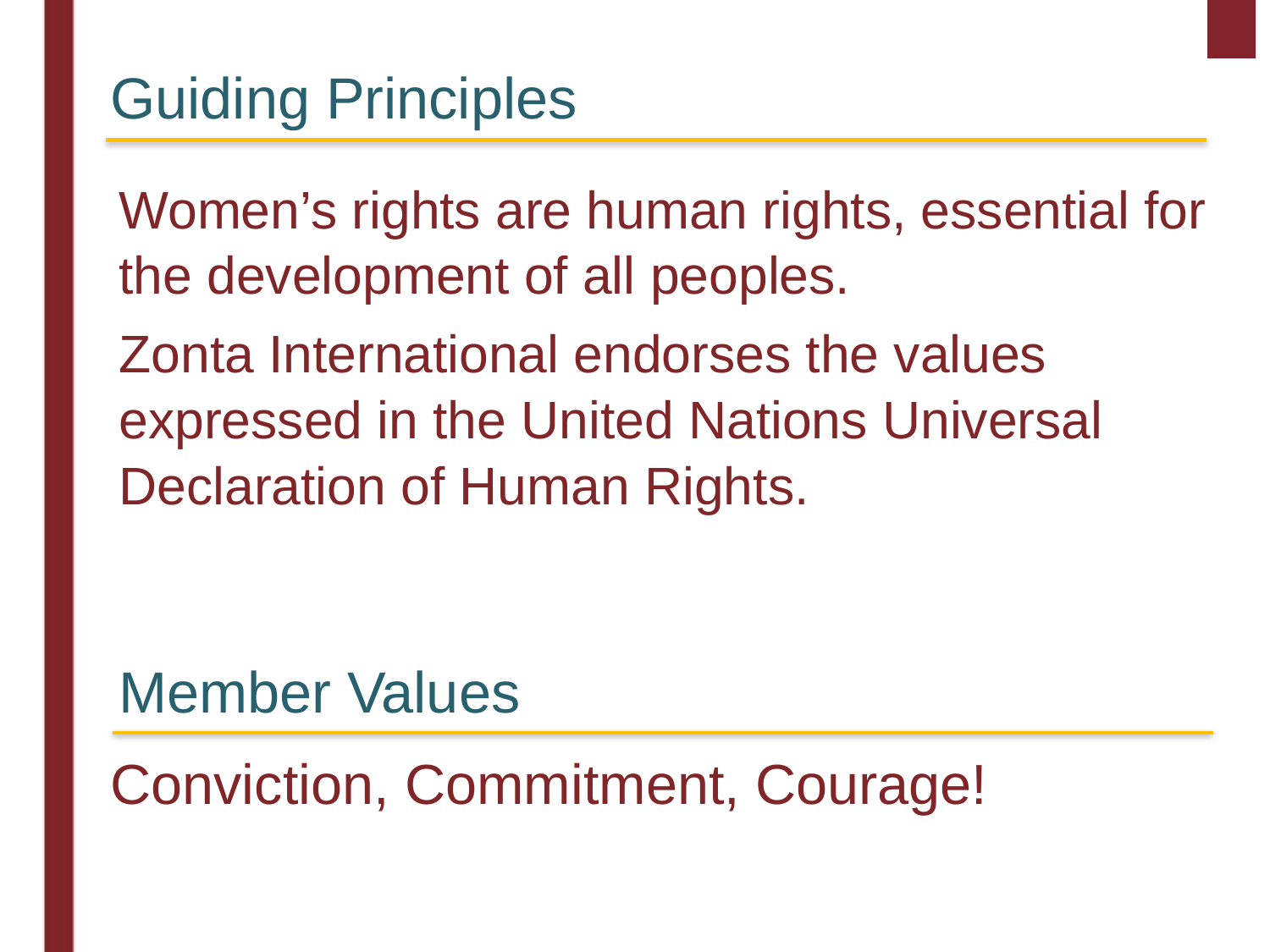

5
Guiding Principles

Women’s rights are human rights, essential for the development of all peoples.
Zonta International endorses the values expressed in the United Nations Universal Declaration of Human Rights.
Member Values

Conviction, Commitment, Courage!